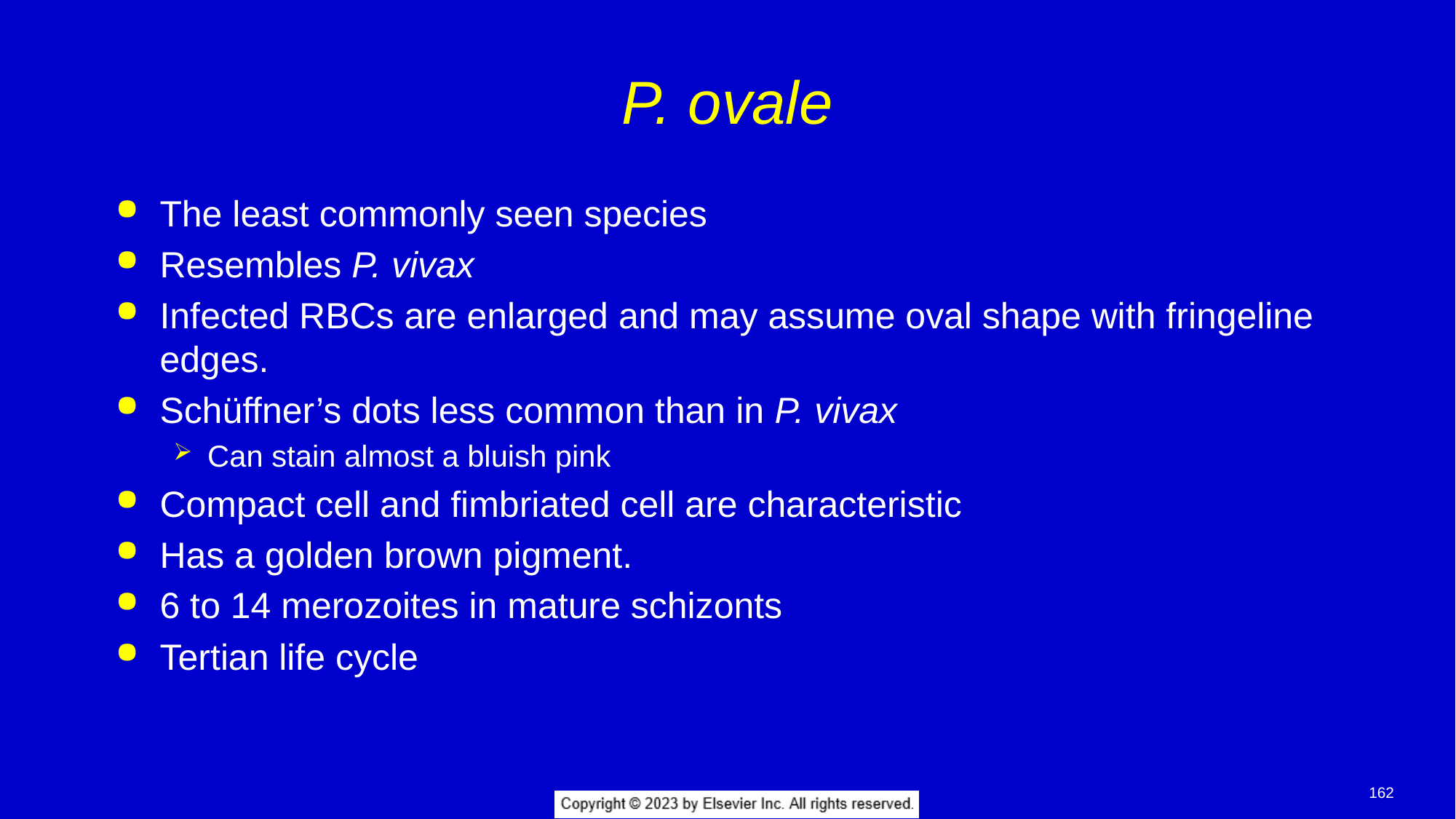

# P. ovale
The least commonly seen species
Resembles P. vivax
Infected RBCs are enlarged and may assume oval shape with fringeline edges.
Schüffner’s dots less common than in P. vivax
Can stain almost a bluish pink
Compact cell and fimbriated cell are characteristic
Has a golden brown pigment.
6 to 14 merozoites in mature schizonts
Tertian life cycle